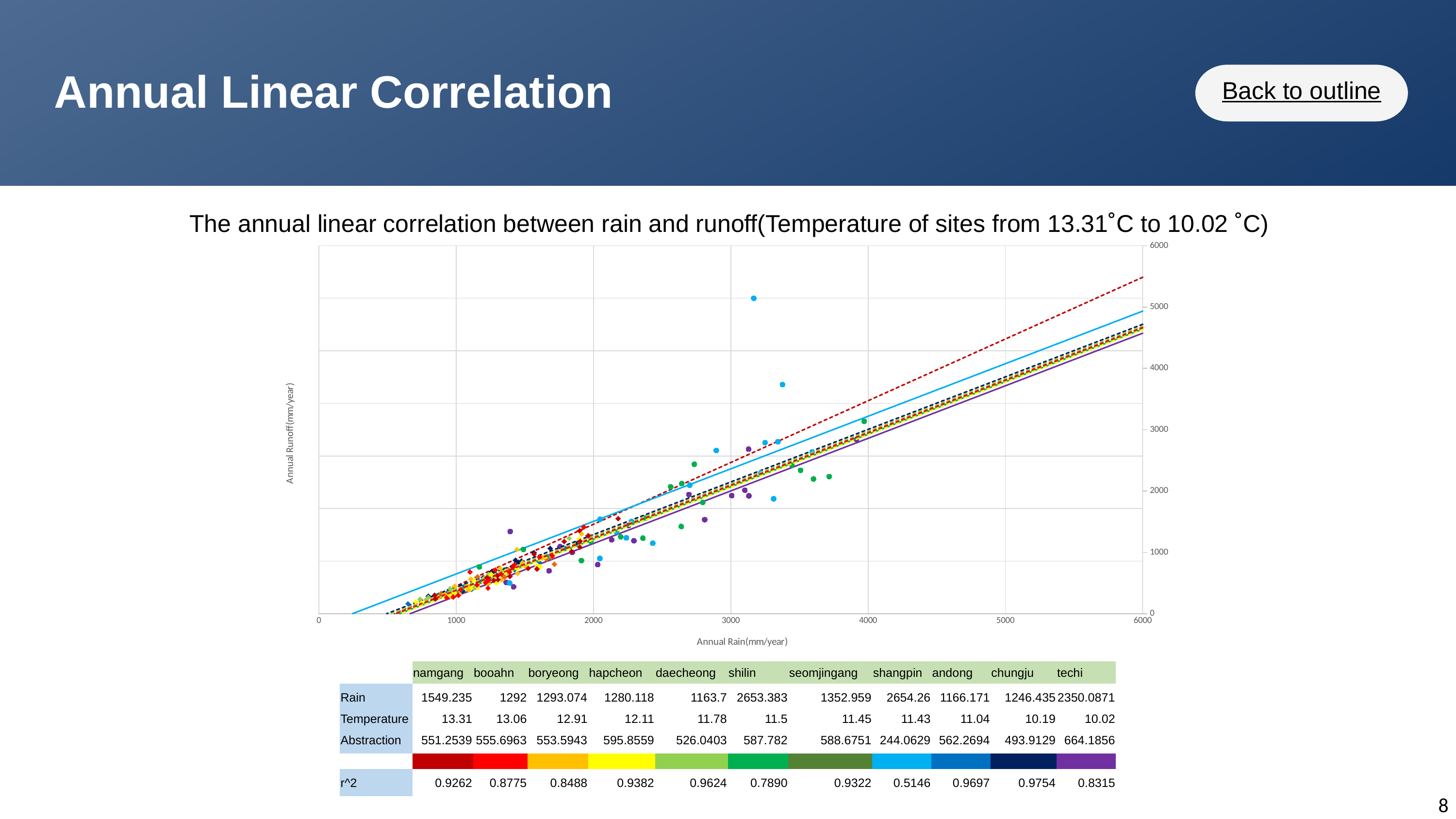

Annual Linear Correlation

Back to outline
The annual linear correlation between rain and runoff(Temperature of sites from 13.31˚C to 10.02 ˚C)

### Chart

| Category |  |  |  |  |  |  |  |  |  |  |  |  |  |  |  |  |  |  |  |  |  |  |
|---|---|---|---|---|---|---|---|---|---|---|---|---|---|---|---|---|---|---|---|---|---|---|
|  | namgang | booahn | boryeong | hapcheon | daecheong | shilin | seomjingang | shangpin | andong | chungju | techi |
| --- | --- | --- | --- | --- | --- | --- | --- | --- | --- | --- | --- |
| Rain | 1549.235 | 1292 | 1293.074 | 1280.118 | 1163.7 | 2653.383 | 1352.959 | 2654.26 | 1166.171 | 1246.435 | 2350.0871 |
| Temperature | 13.31 | 13.06 | 12.91 | 12.11 | 11.78 | 11.5 | 11.45 | 11.43 | 11.04 | 10.19 | 10.02 |
| Abstraction | 551.2539 | 555.6963 | 553.5943 | 595.8559 | 526.0403 | 587.782 | 588.6751 | 244.0629 | 562.2694 | 493.9129 | 664.1856 |
|  |  |  |  |  |  |  |  |  |  |  |  |
| r^2 | 0.9262 | 0.8775 | 0.8488 | 0.9382 | 0.9624 | 0.7890 | 0.9322 | 0.5146 | 0.9697 | 0.9754 | 0.8315 |
8